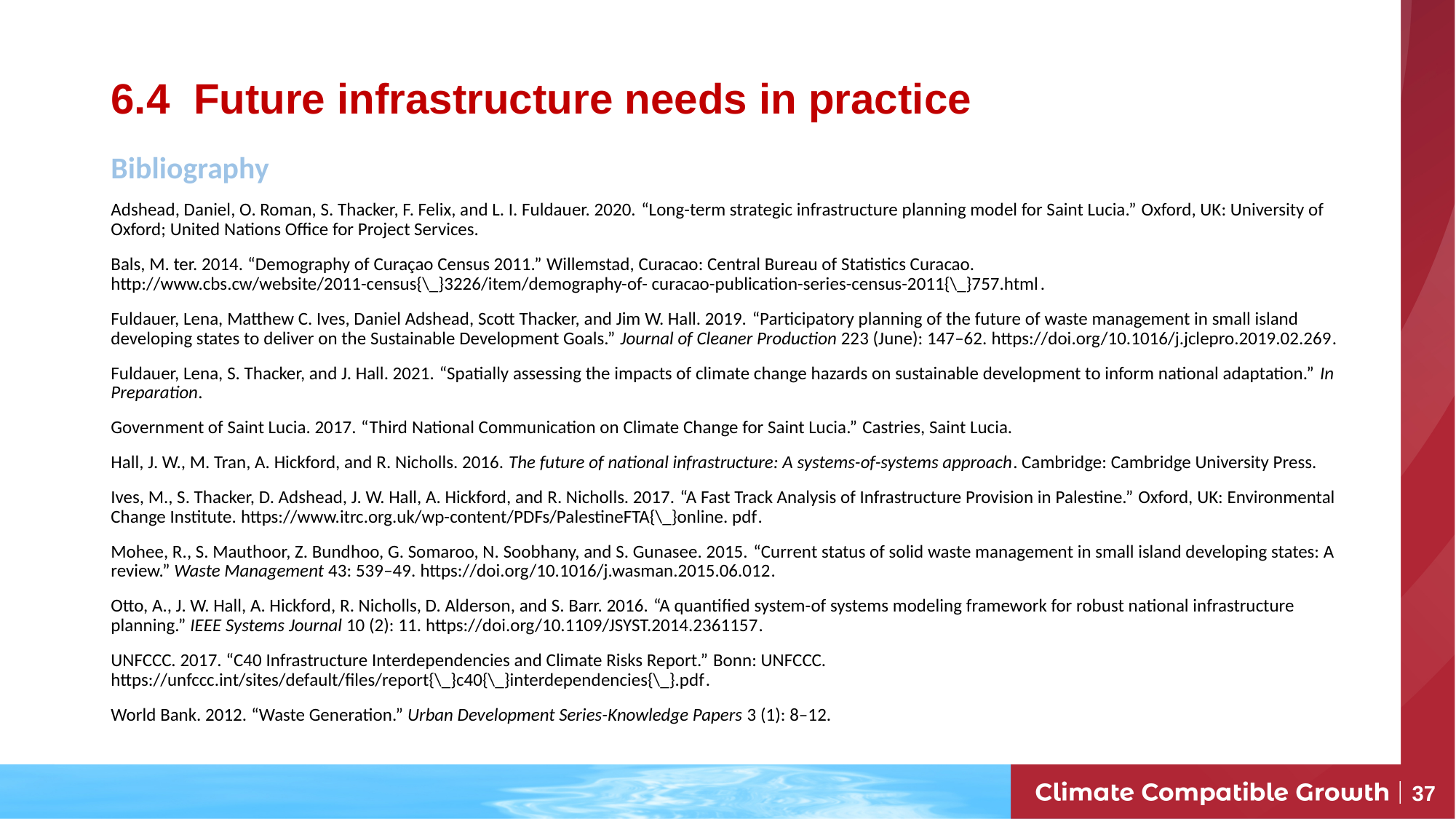

# 6.4  Future infrastructure needs in practice
Bibliography
Adshead, Daniel, O. Roman, S. Thacker, F. Felix, and L. I. Fuldauer. 2020. “Long-term strategic infrastructure planning model for Saint Lucia.” Oxford, UK: University of Oxford; United Nations Office for Project Services.
Bals, M. ter. 2014. “Demography of Curaçao Census 2011.” Willemstad, Curacao: Central Bureau of Statistics Curacao. http://www.cbs.cw/website/2011-census{\_}3226/item/demography-of- curacao-publication-series-census-2011{\_}757.html.
Fuldauer, Lena, Matthew C. Ives, Daniel Adshead, Scott Thacker, and Jim W. Hall. 2019. “Participatory planning of the future of waste management in small island developing states to deliver on the Sustainable Development Goals.” Journal of Cleaner Production 223 (June): 147–62. https://doi.org/10.1016/j.jclepro.2019.02.269.
Fuldauer, Lena, S. Thacker, and J. Hall. 2021. “Spatially assessing the impacts of climate change hazards on sustainable development to inform national adaptation.” In Preparation.
Government of Saint Lucia. 2017. “Third National Communication on Climate Change for Saint Lucia.” Castries, Saint Lucia.
Hall, J. W., M. Tran, A. Hickford, and R. Nicholls. 2016. The future of national infrastructure: A systems-of-systems approach. Cambridge: Cambridge University Press.
Ives, M., S. Thacker, D. Adshead, J. W. Hall, A. Hickford, and R. Nicholls. 2017. “A Fast Track Analysis of Infrastructure Provision in Palestine.” Oxford, UK: Environmental Change Institute. https://www.itrc.org.uk/wp-content/PDFs/PalestineFTA{\_}online. pdf.
Mohee, R., S. Mauthoor, Z. Bundhoo, G. Somaroo, N. Soobhany, and S. Gunasee. 2015. “Current status of solid waste management in small island developing states: A review.” Waste Management 43: 539–49. https://doi.org/10.1016/j.wasman.2015.06.012.
Otto, A., J. W. Hall, A. Hickford, R. Nicholls, D. Alderson, and S. Barr. 2016. “A quantified system-of systems modeling framework for robust national infrastructure planning.” IEEE Systems Journal 10 (2): 11. https://doi.org/10.1109/JSYST.2014.2361157.
UNFCCC. 2017. “C40 Infrastructure Interdependencies and Climate Risks Report.” Bonn: UNFCCC. https://unfccc.int/sites/default/files/report{\_}c40{\_}interdependencies{\_}.pdf.
World Bank. 2012. “Waste Generation.” Urban Development Series-Knowledge Papers 3 (1): 8–12.